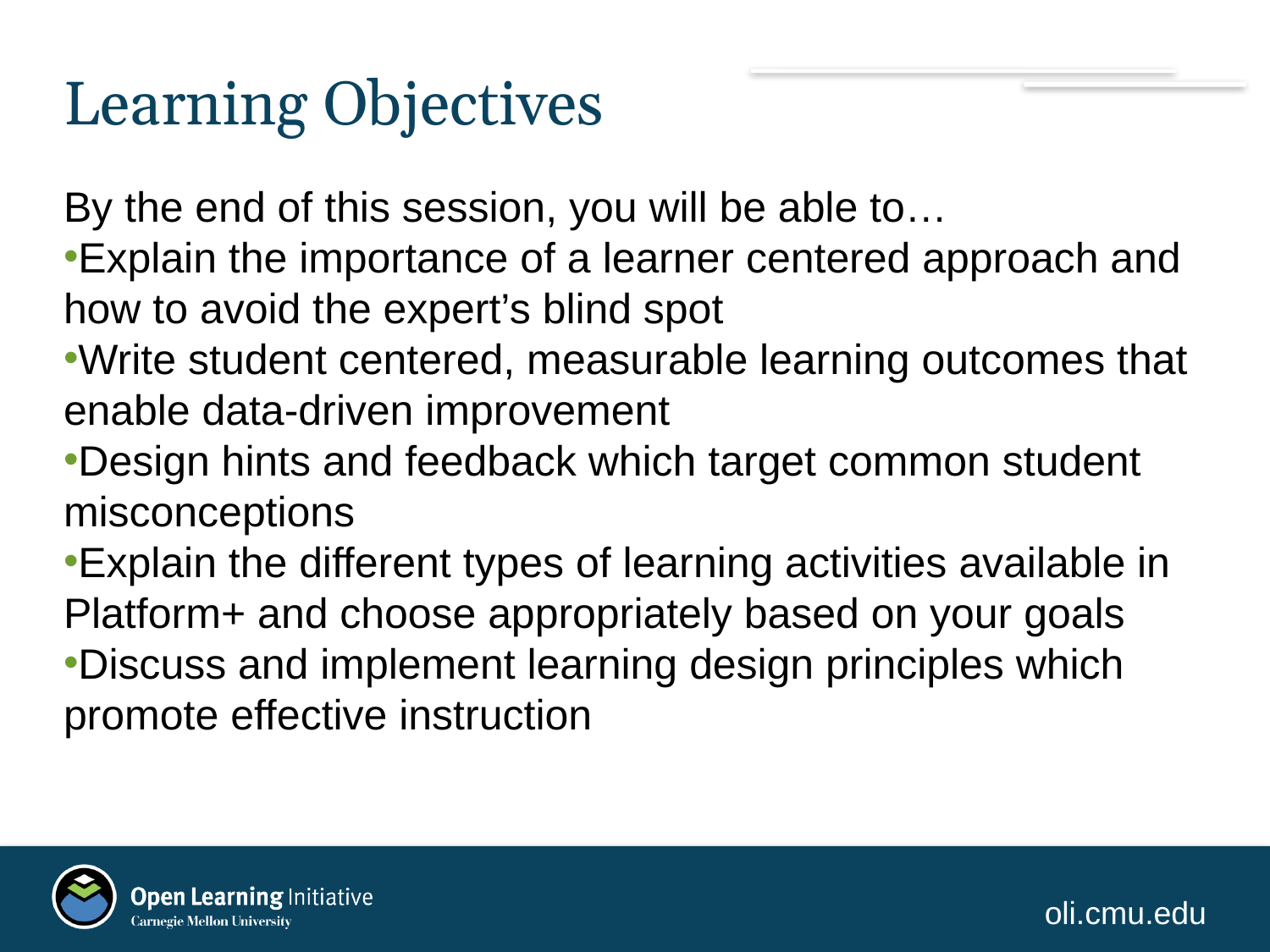

# Learning Objectives
By the end of this session, you will be able to…
Explain the importance of a learner centered approach and how to avoid the expert’s blind spot
Write student centered, measurable learning outcomes that enable data-driven improvement
Design hints and feedback which target common student misconceptions
Explain the different types of learning activities available in Platform+ and choose appropriately based on your goals
Discuss and implement learning design principles which promote effective instruction